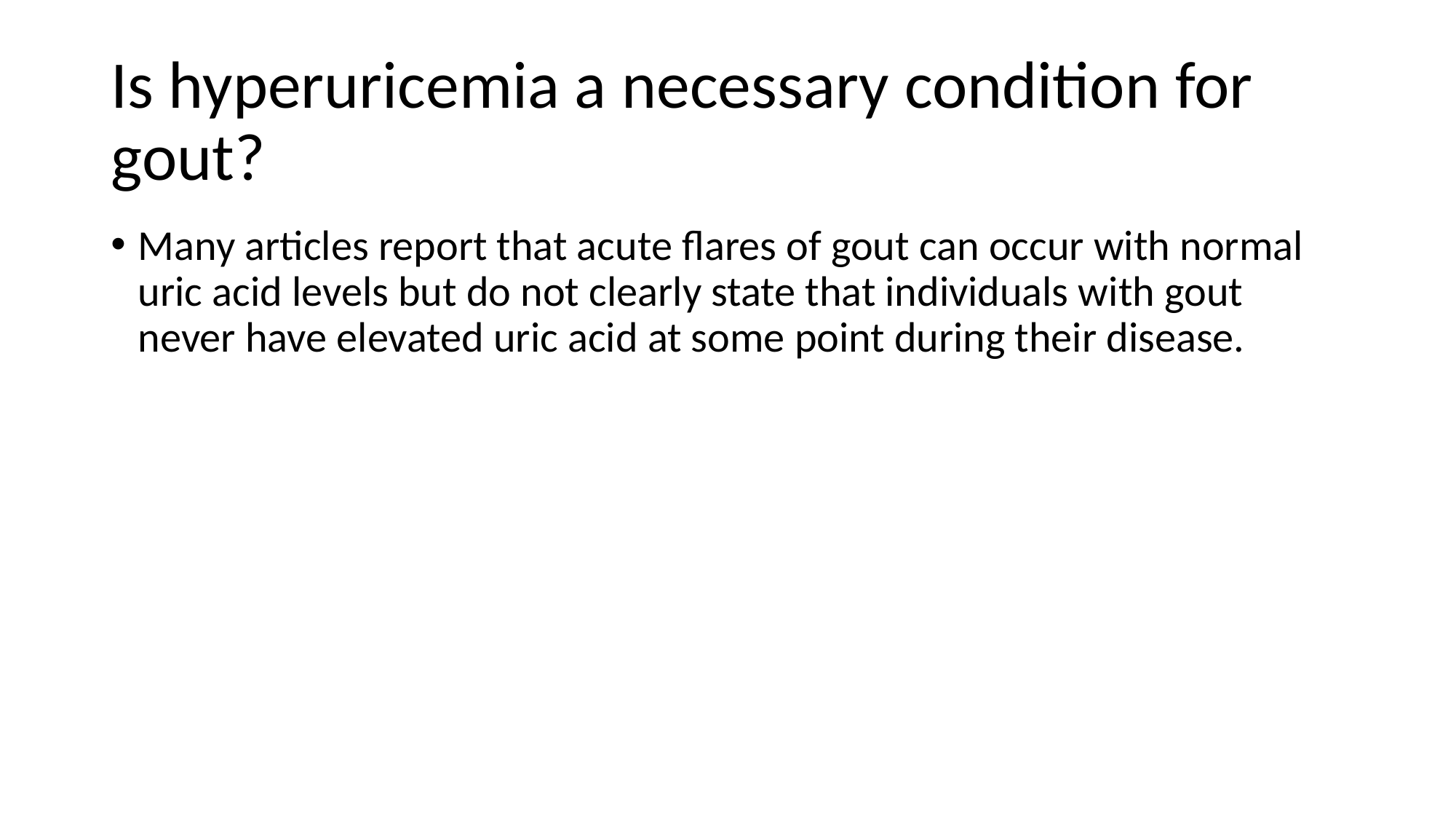

# Is hyperuricemia a necessary condition for gout?
Many articles report that acute flares of gout can occur with normal uric acid levels but do not clearly state that individuals with gout never have elevated uric acid at some point during their disease.